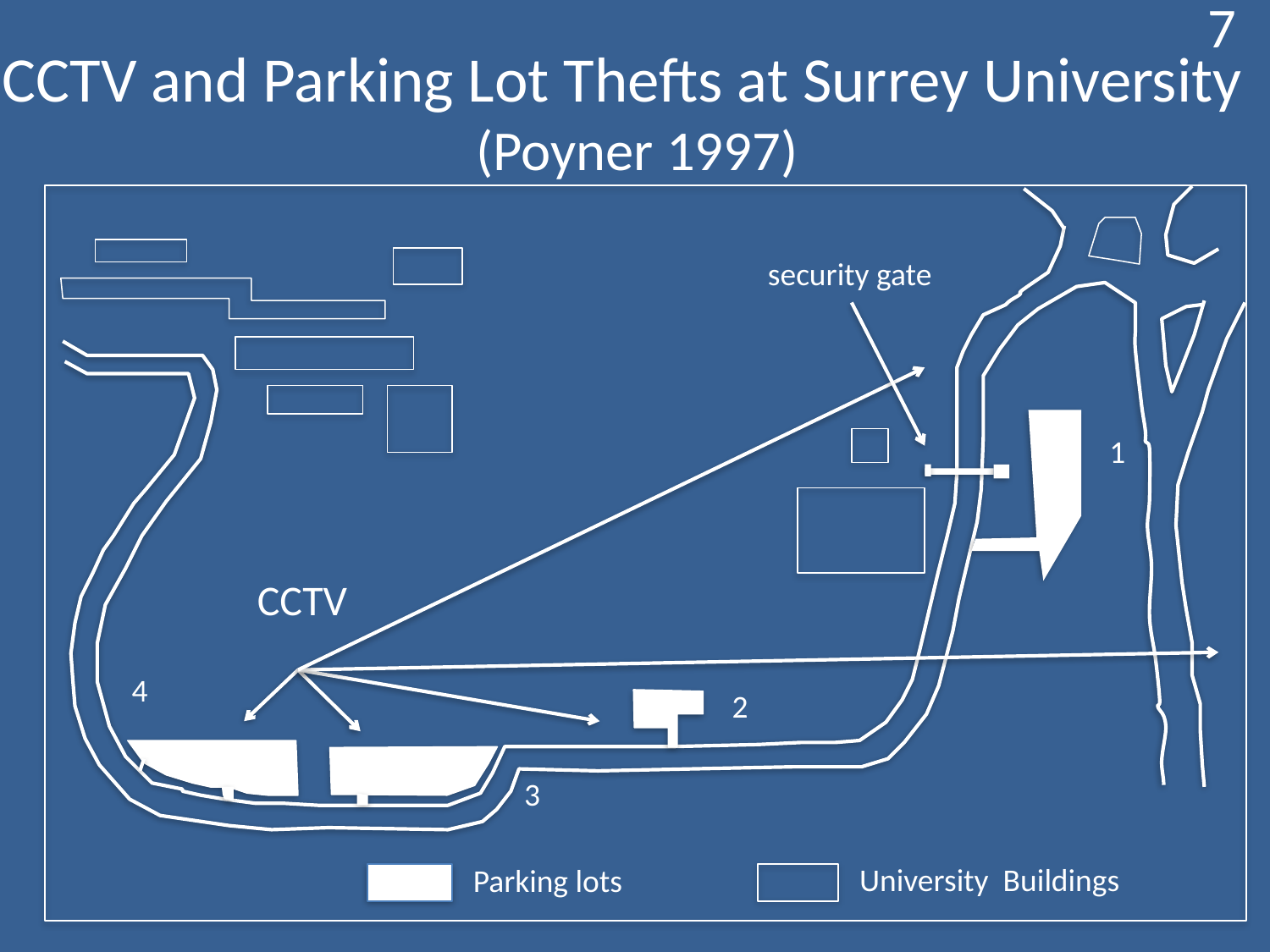

7
CCTV and Parking Lot Thefts at Surrey University
(Poyner 1997)

security gate

1

CCTV
4
2

3

University  Buildings
Parking lots